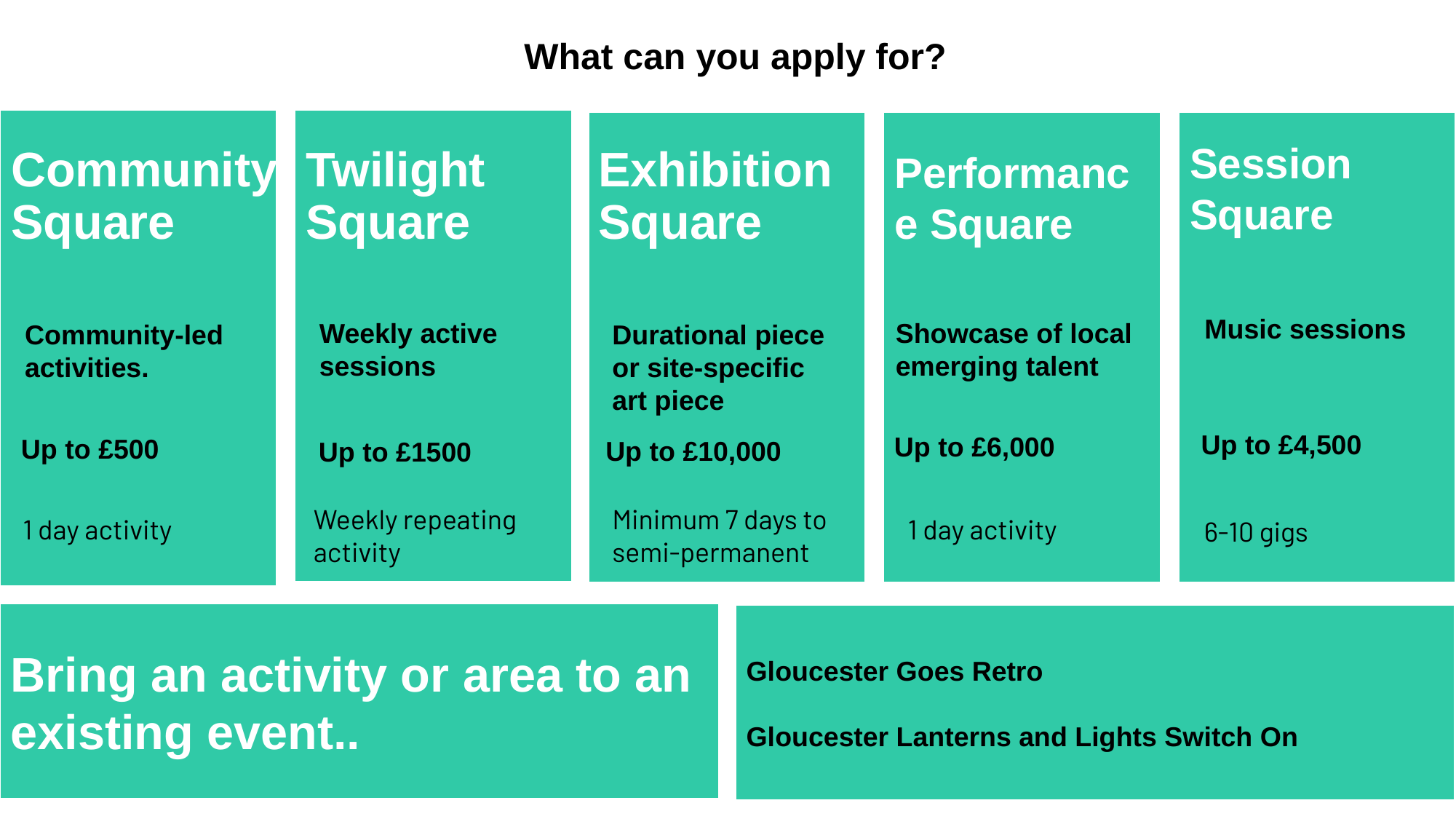

What can you apply for?

Twilight Square
Exhibition Square

# Community Square
Session Square
Performance Square
Music sessions

Weekly active sessions

Showcase of local emerging talent

Community-led activities.

Durational piece or site-specific art piece
Up to £4,500
Up to £6,000
Up to £500
Up to £10,000
Up to £1500
Weekly repeating activity
Minimum 7 days to semi-permanent
1 day activity
1 day activity
6-10 gigs
Bring an activity or area to an existing event..
Gloucester Goes Retro

Gloucester Lanterns and Lights Switch On